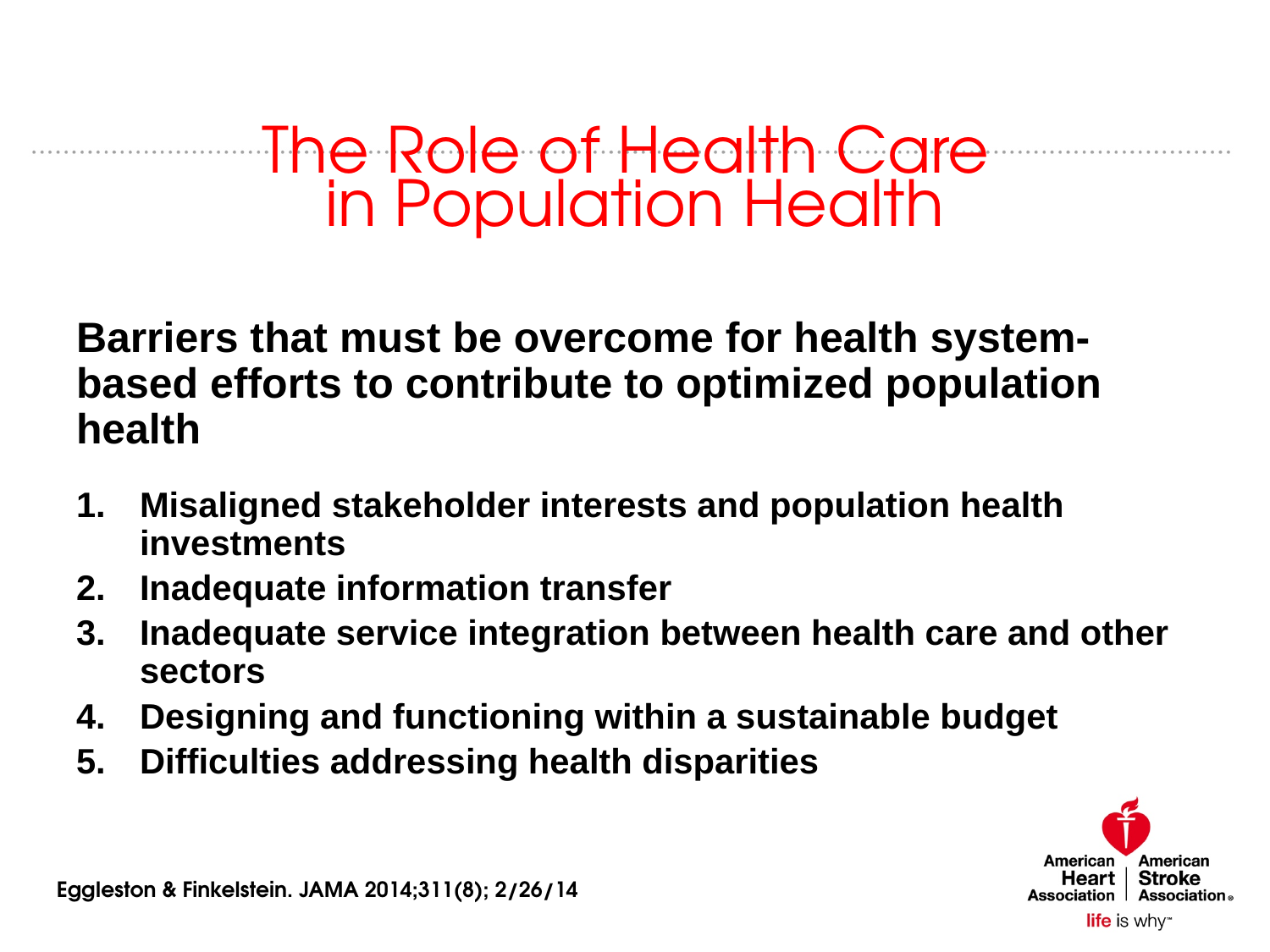

# The Role of Health Care in Population Health

Barriers that must be overcome for health system-based efforts to contribute to optimized population health

Misaligned stakeholder interests and population health investments
Inadequate information transfer
Inadequate service integration between health care and other sectors
Designing and functioning within a sustainable budget
Difficulties addressing health disparities

Eggleston & Finkelstein. JAMA 2014;311(8); 2/26/14